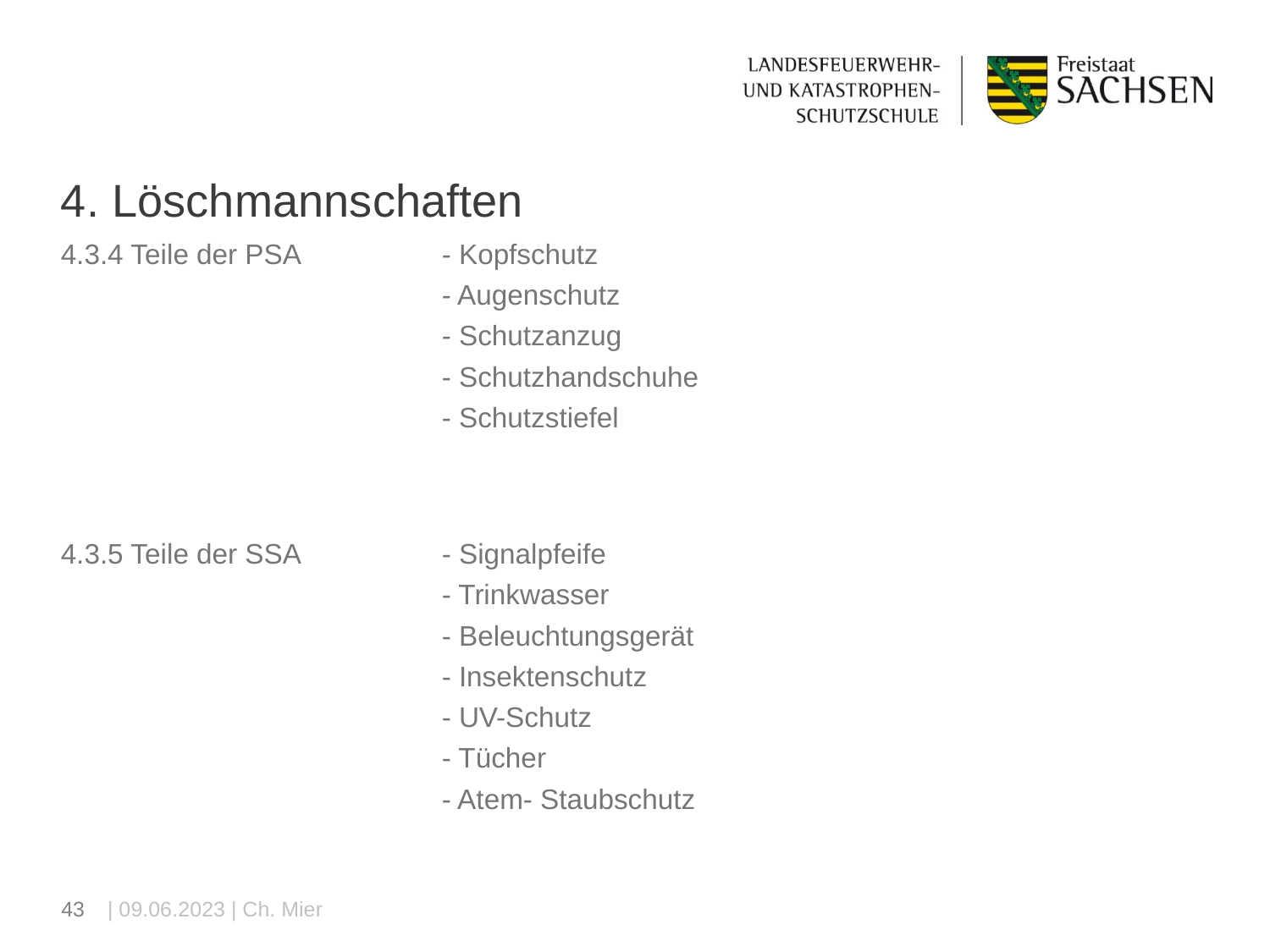

# 4. Löschmannschaften
4.3.4 Teile der PSA		- Kopfschutz
			- Augenschutz
			- Schutzanzug
			- Schutzhandschuhe
			- Schutzstiefel

4.3.5 Teile der SSA		- Signalpfeife
			- Trinkwasser
			- Beleuchtungsgerät
			- Insektenschutz
			- UV-Schutz
			- Tücher
			- Atem- Staubschutz
43
| 09.06.2023 | Ch. Mier